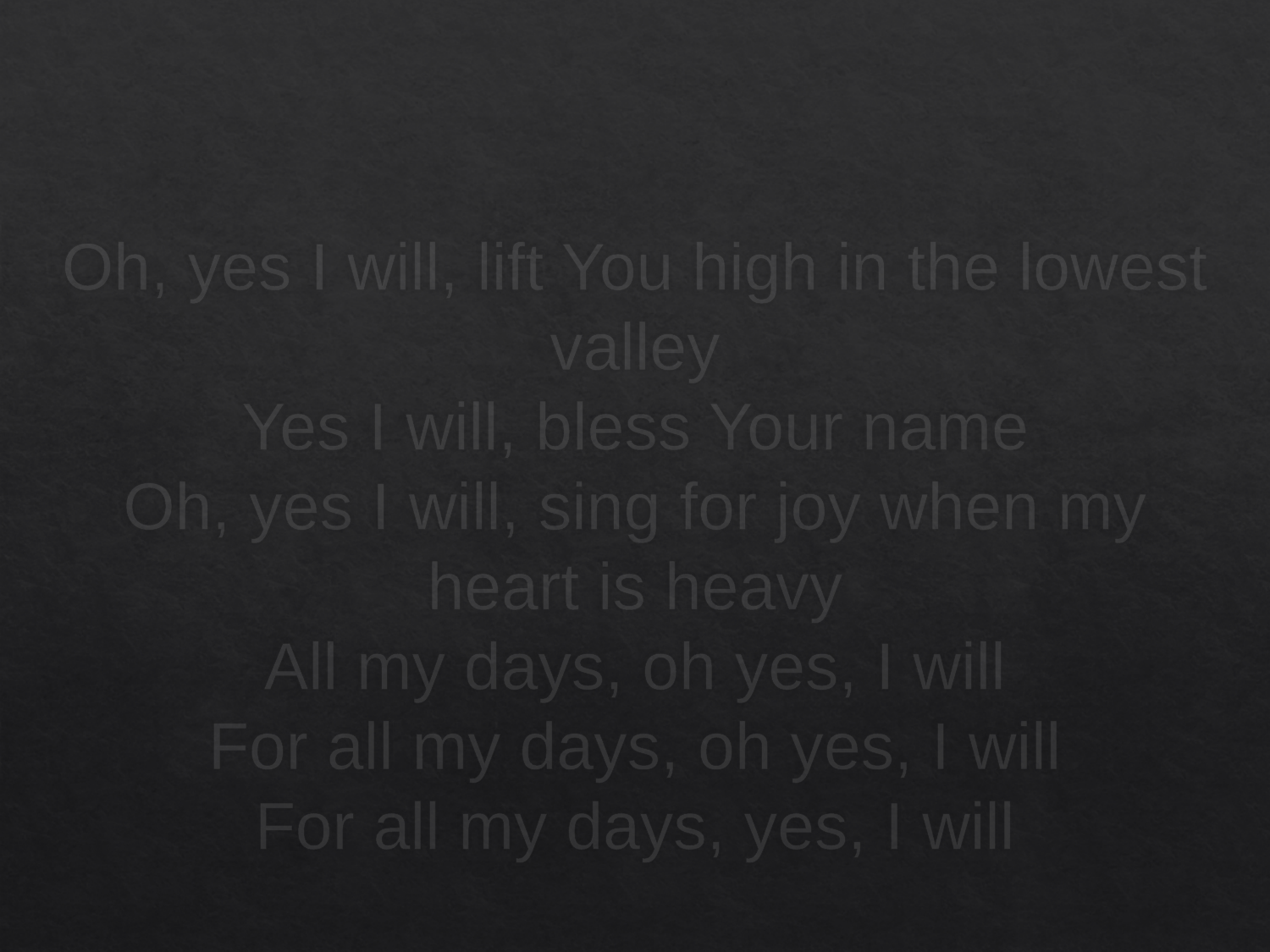

# Oh, yes I will, lift You high in the lowest valley Yes I will, bless Your name Oh, yes I will, sing for joy when my heart is heavy All my days, oh yes, I will For all my days, oh yes, I will For all my days, yes, I will